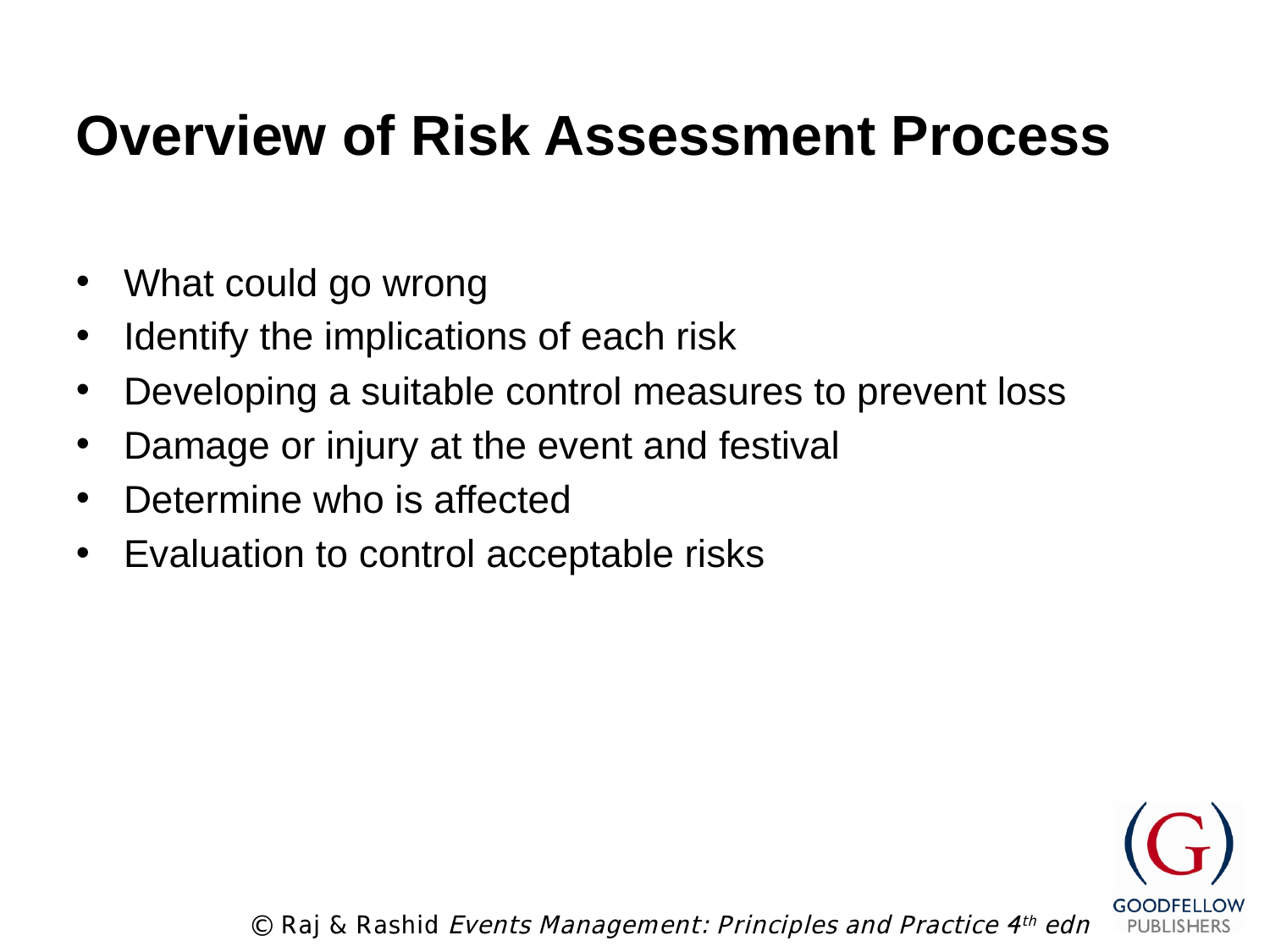

# Overview of Risk Assessment Process
What could go wrong
Identify the implications of each risk
Developing a suitable control measures to prevent loss
Damage or injury at the event and festival
Determine who is affected
Evaluation to control acceptable risks